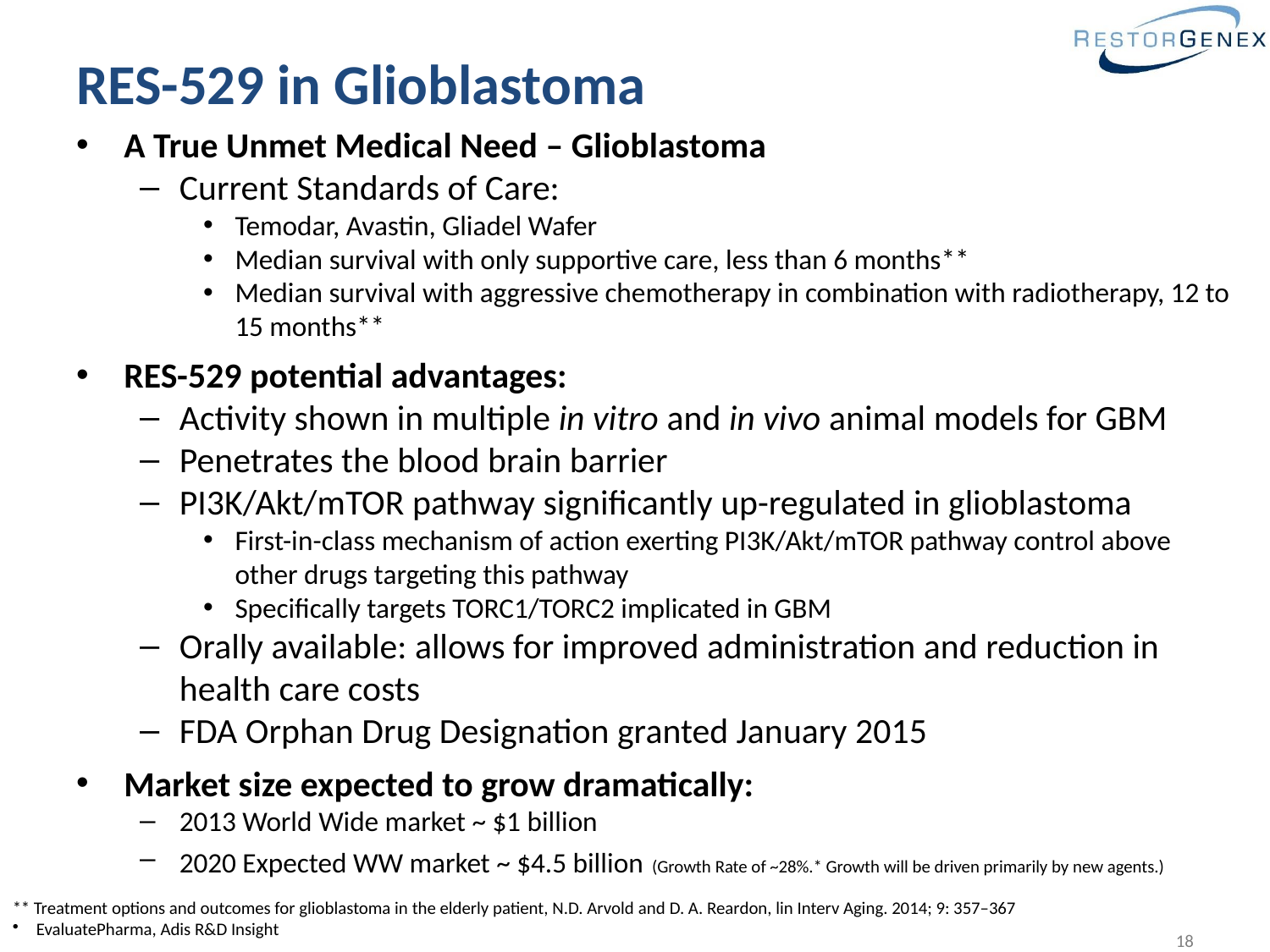

# RES-529 in Glioblastoma
A True Unmet Medical Need – Glioblastoma
Current Standards of Care:
Temodar, Avastin, Gliadel Wafer
Median survival with only supportive care, less than 6 months**
Median survival with aggressive chemotherapy in combination with radiotherapy, 12 to 15 months**
RES-529 potential advantages:
Activity shown in multiple in vitro and in vivo animal models for GBM
Penetrates the blood brain barrier
PI3K/Akt/mTOR pathway significantly up-regulated in glioblastoma
First-in-class mechanism of action exerting PI3K/Akt/mTOR pathway control above other drugs targeting this pathway
Specifically targets TORC1/TORC2 implicated in GBM
Orally available: allows for improved administration and reduction in health care costs
FDA Orphan Drug Designation granted January 2015
Market size expected to grow dramatically:
2013 World Wide market ~ $1 billion
2020 Expected WW market ~ $4.5 billion (Growth Rate of ~28%.* Growth will be driven primarily by new agents.)

** Treatment options and outcomes for glioblastoma in the elderly patient, N.D. Arvold and D. A. Reardon, lin Interv Aging. 2014; 9: 357–367
EvaluatePharma, Adis R&D Insight